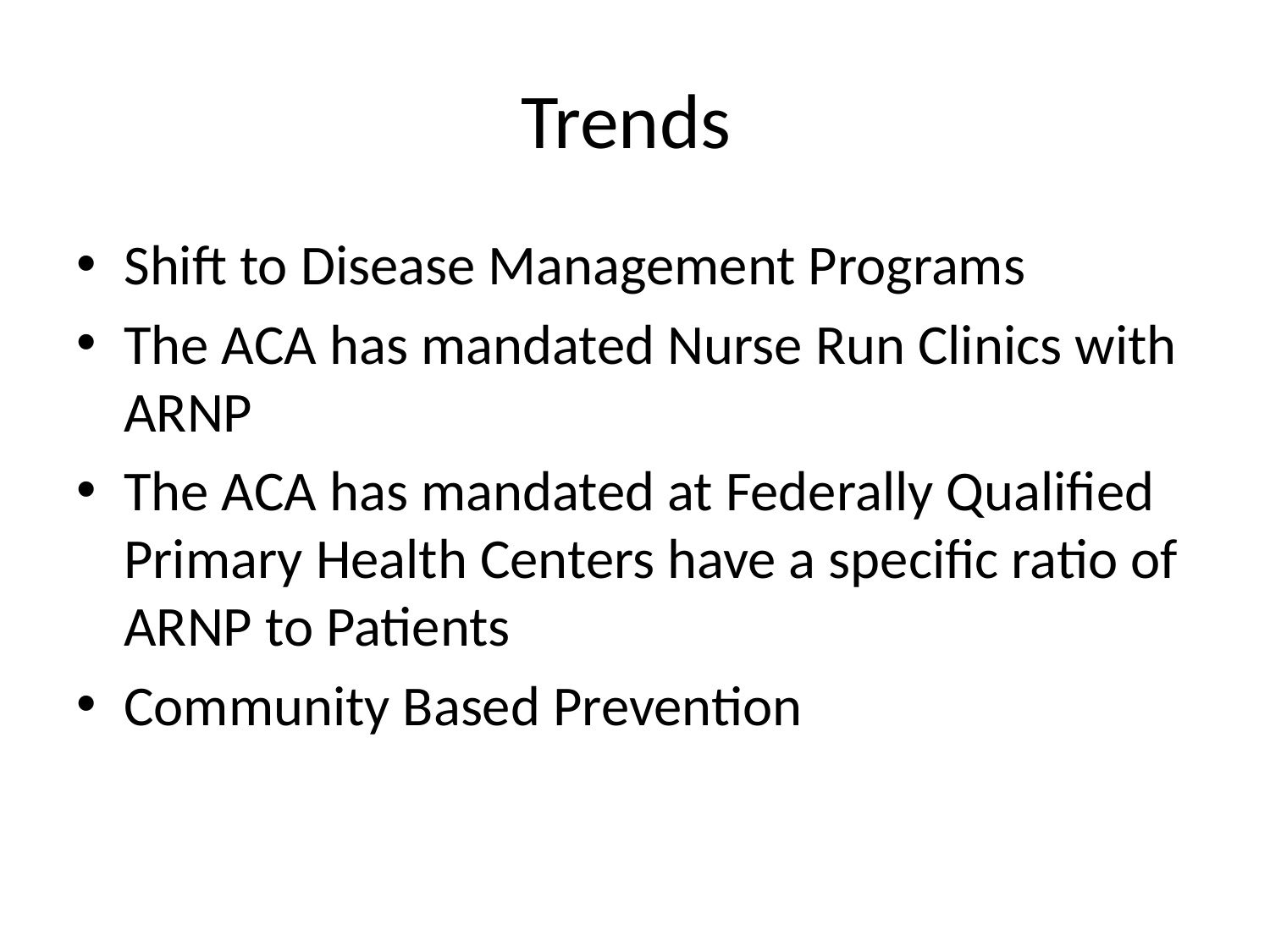

# Trends
Shift to Disease Management Programs
The ACA has mandated Nurse Run Clinics with ARNP
The ACA has mandated at Federally Qualified Primary Health Centers have a specific ratio of ARNP to Patients
Community Based Prevention